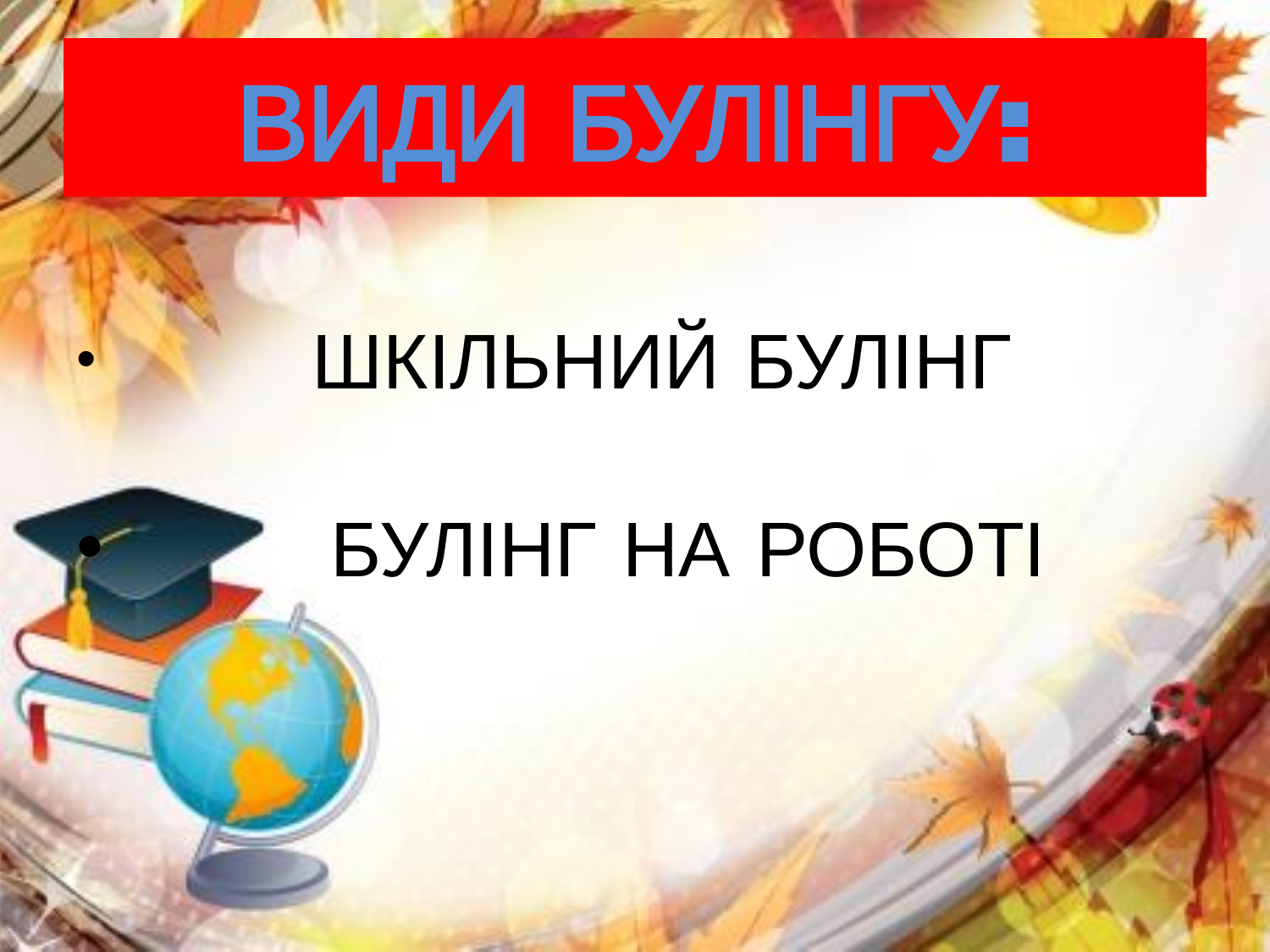

# ВИДИ БУЛІНГУ:

          ШКІЛЬНИЙ БУЛІНГ

        БУЛІНГ НА РОБОТІ